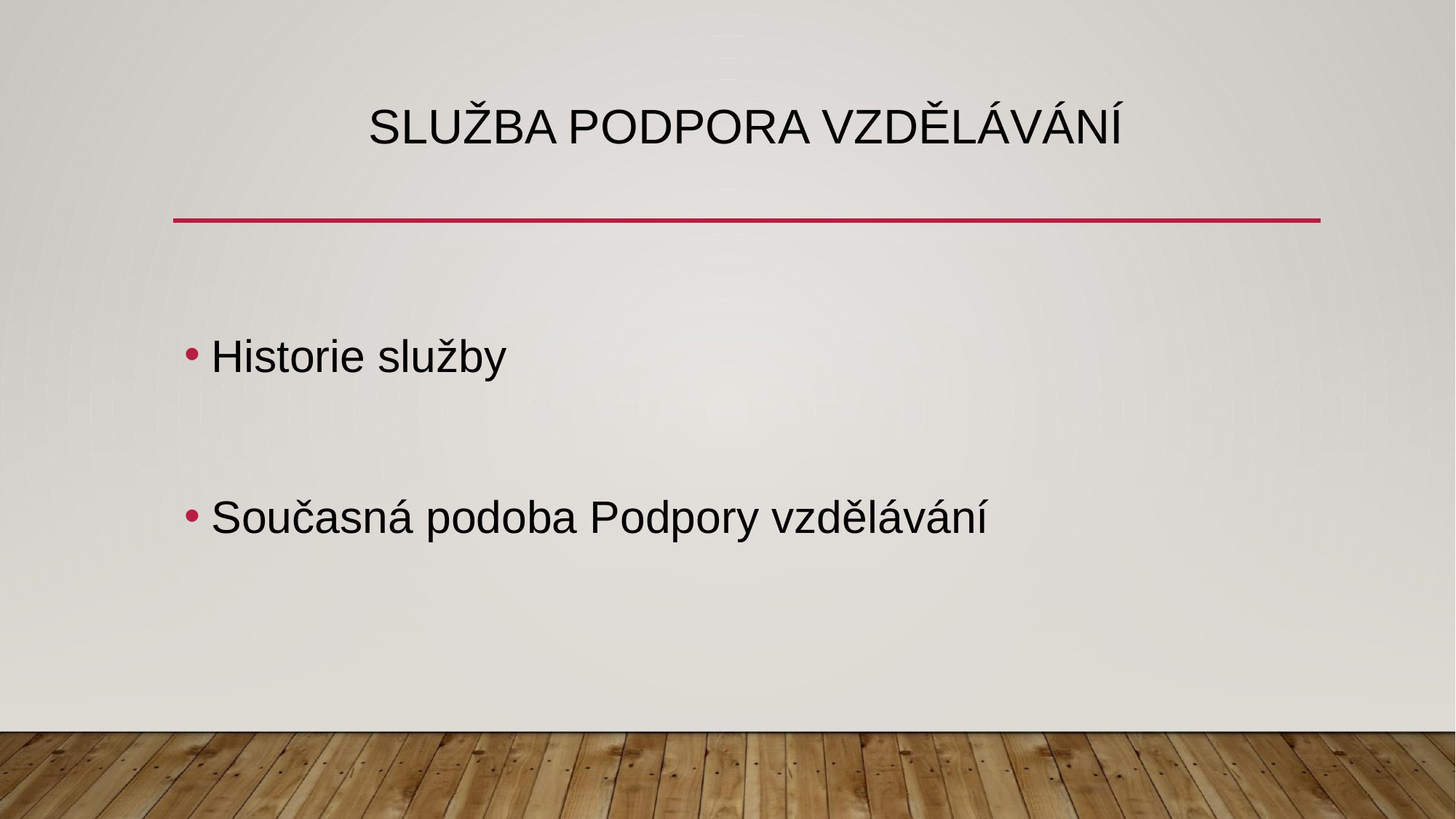

# SLUŽBA PODPORA VZDĚLÁVÁNÍ

Historie služby

Současná podoba Podpory vzdělávání